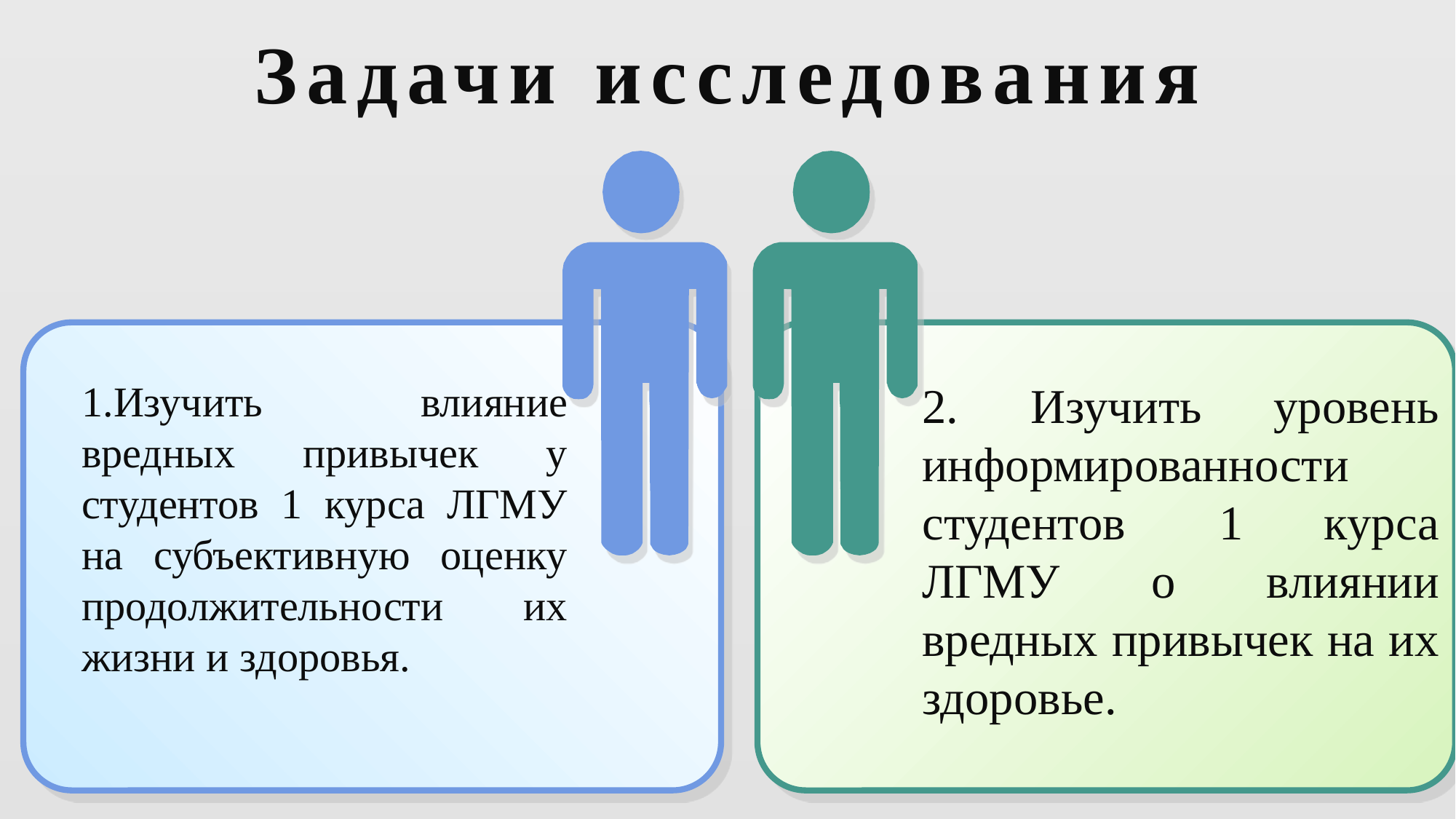

Задачи исследования

2. Изучить уровень информированности студентов  1 курса ЛГМУ о влиянии вредных привычек на их здоровье.
1.Изучить влияние вредных привычек у студентов 1 курса ЛГМУ на субъективную оценку продолжительности их жизни и здоровья.